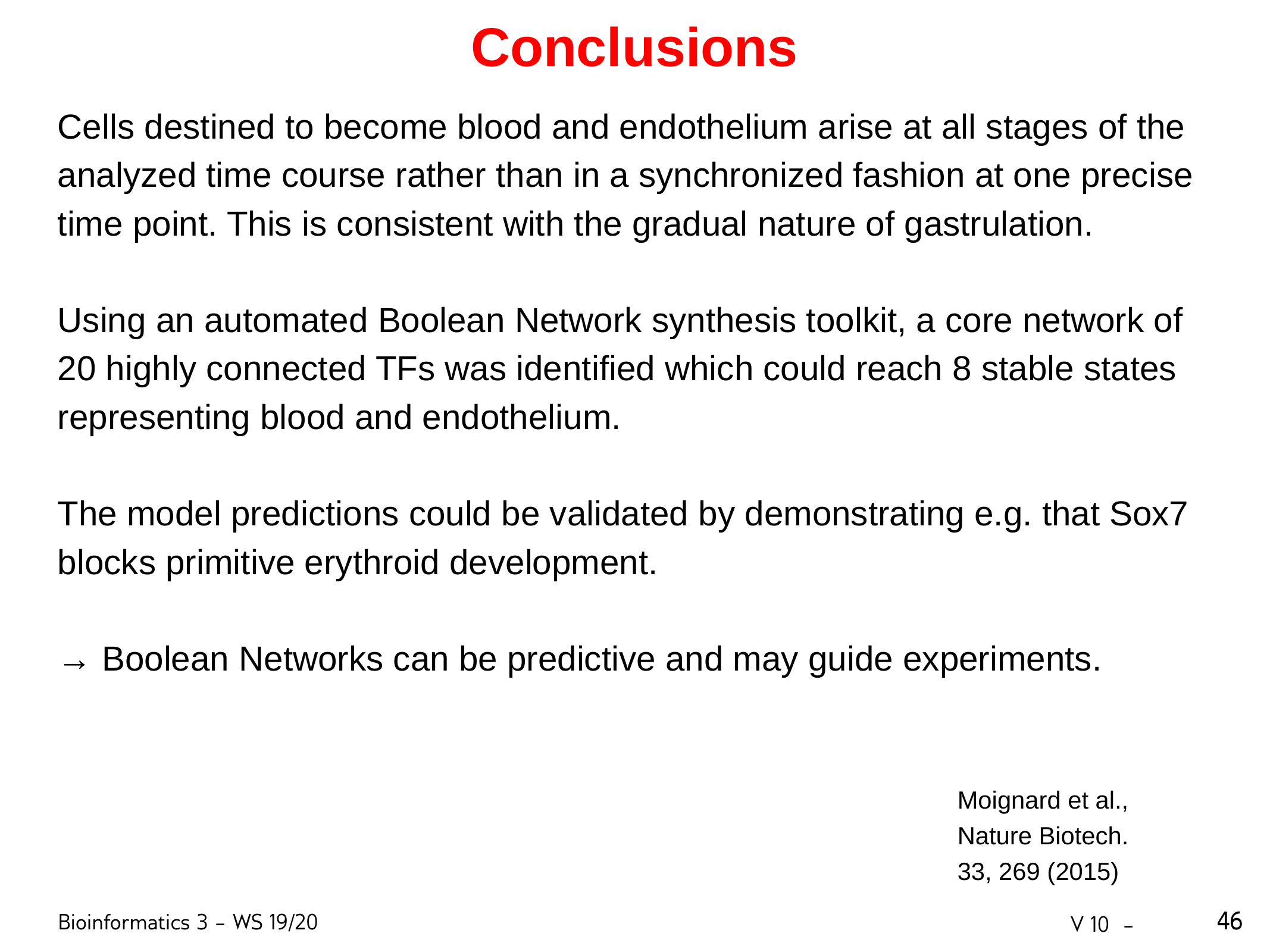

Conclusions
Cells destined to become blood and endothelium arise at all stages of the analyzed time course rather than in a synchronized fashion at one precise time point. This is consistent with the gradual nature of gastrulation.

Using an automated Boolean Network synthesis toolkit, a core network of 20 highly connected TFs was identified which could reach 8 stable states
representing blood and endothelium.

The model predictions could be validated by demonstrating e.g. that Sox7 blocks primitive erythroid development.

→ Boolean Networks can be predictive and may guide experiments.

Moignard et al.,
Nature Biotech.
33, 269 (2015)

46

46